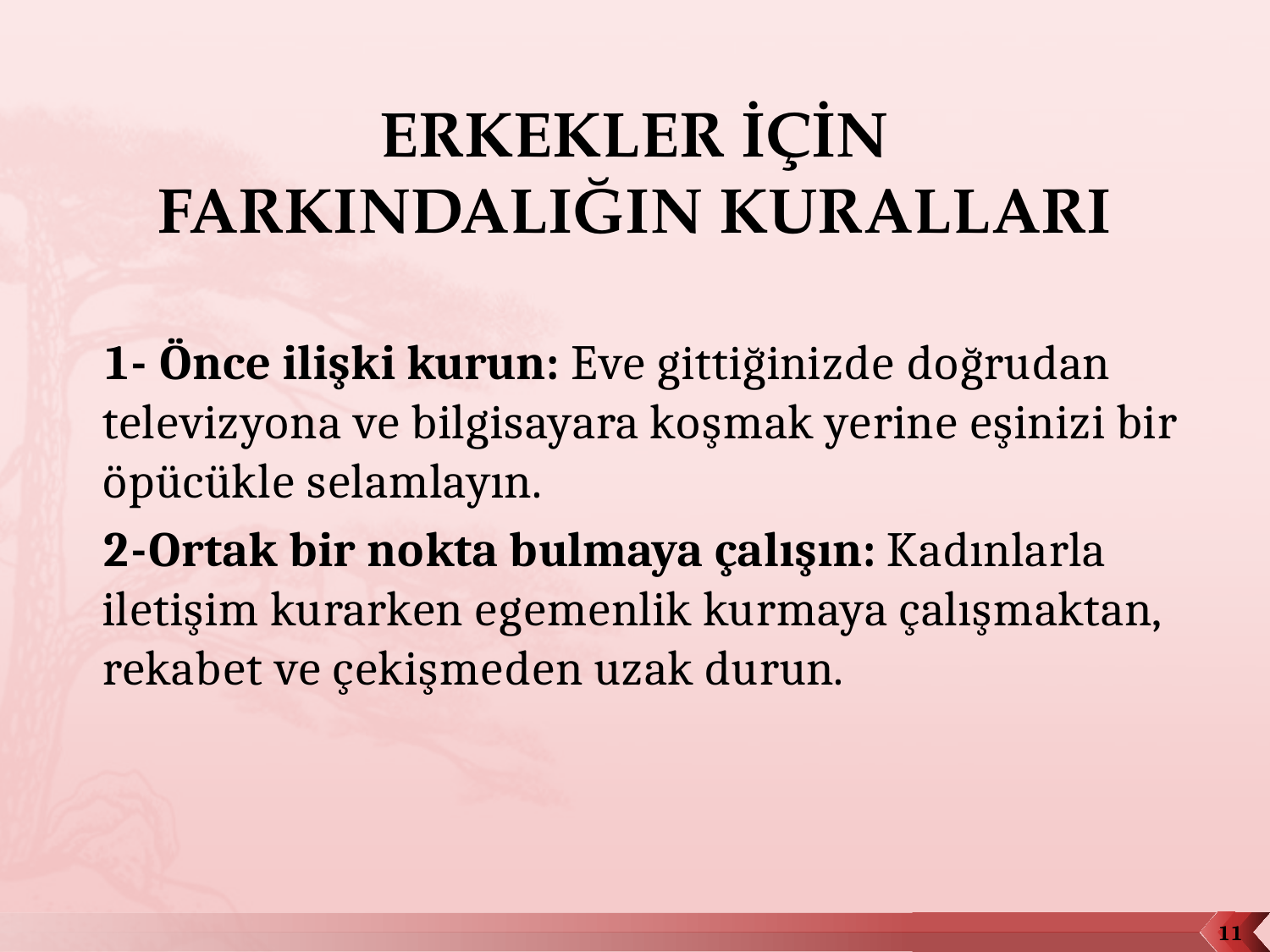

# ERKEKLER İÇİN FARKINDALIĞIN KURALLARI

1- Önce ilişki kurun: Eve gittiğinizde doğrudan televizyona ve bilgisayara koşmak yerine eşinizi bir öpücükle selamlayın.
2-Ortak bir nokta bulmaya çalışın: Kadınlarla iletişim kurarken egemenlik kurmaya çalışmaktan, rekabet ve çekişmeden uzak durun.
11